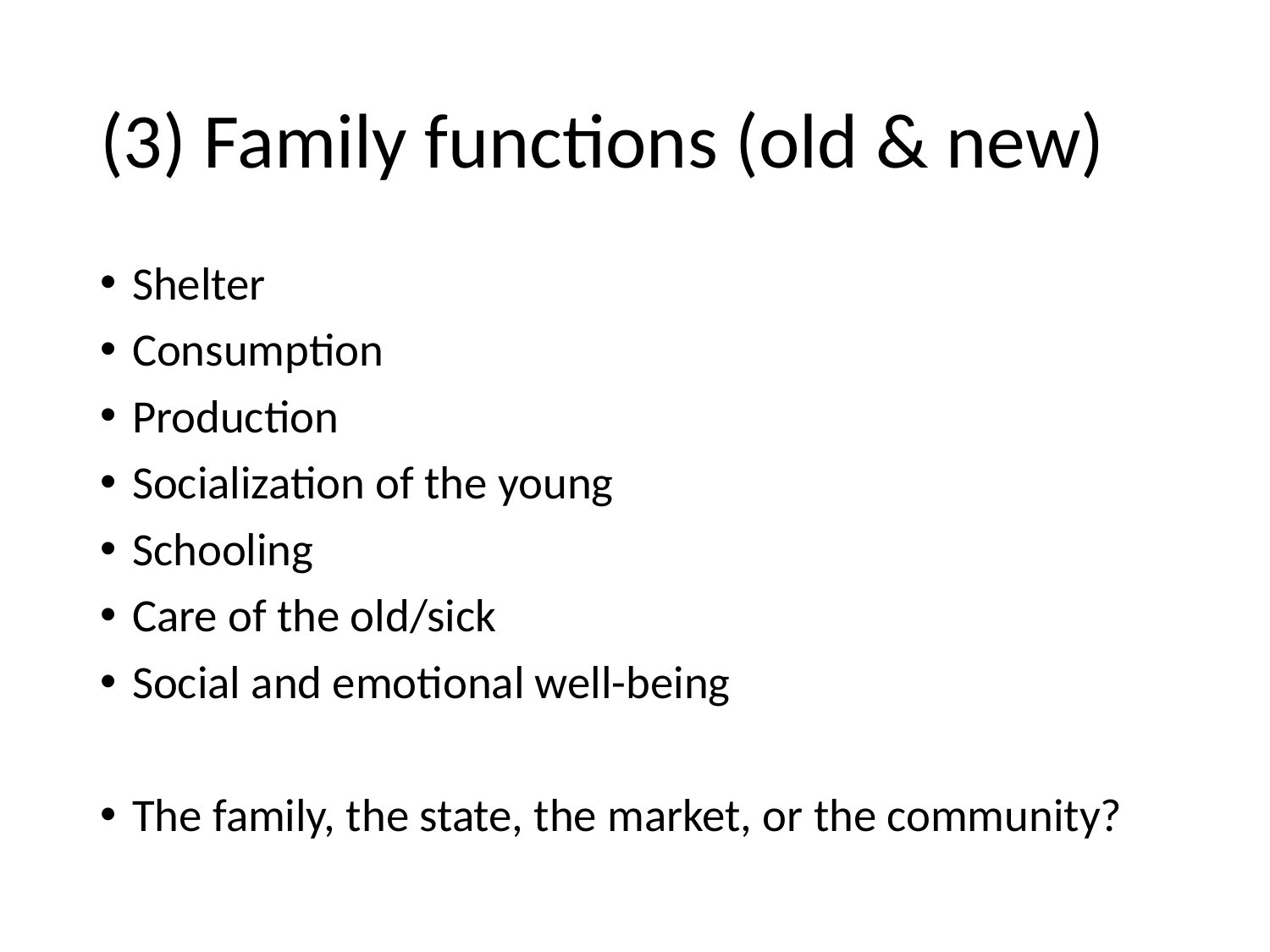

# (3) Family functions (old & new)
Shelter
Consumption
Production
Socialization of the young
Schooling
Care of the old/sick
Social and emotional well-being

The family, the state, the market, or the community?